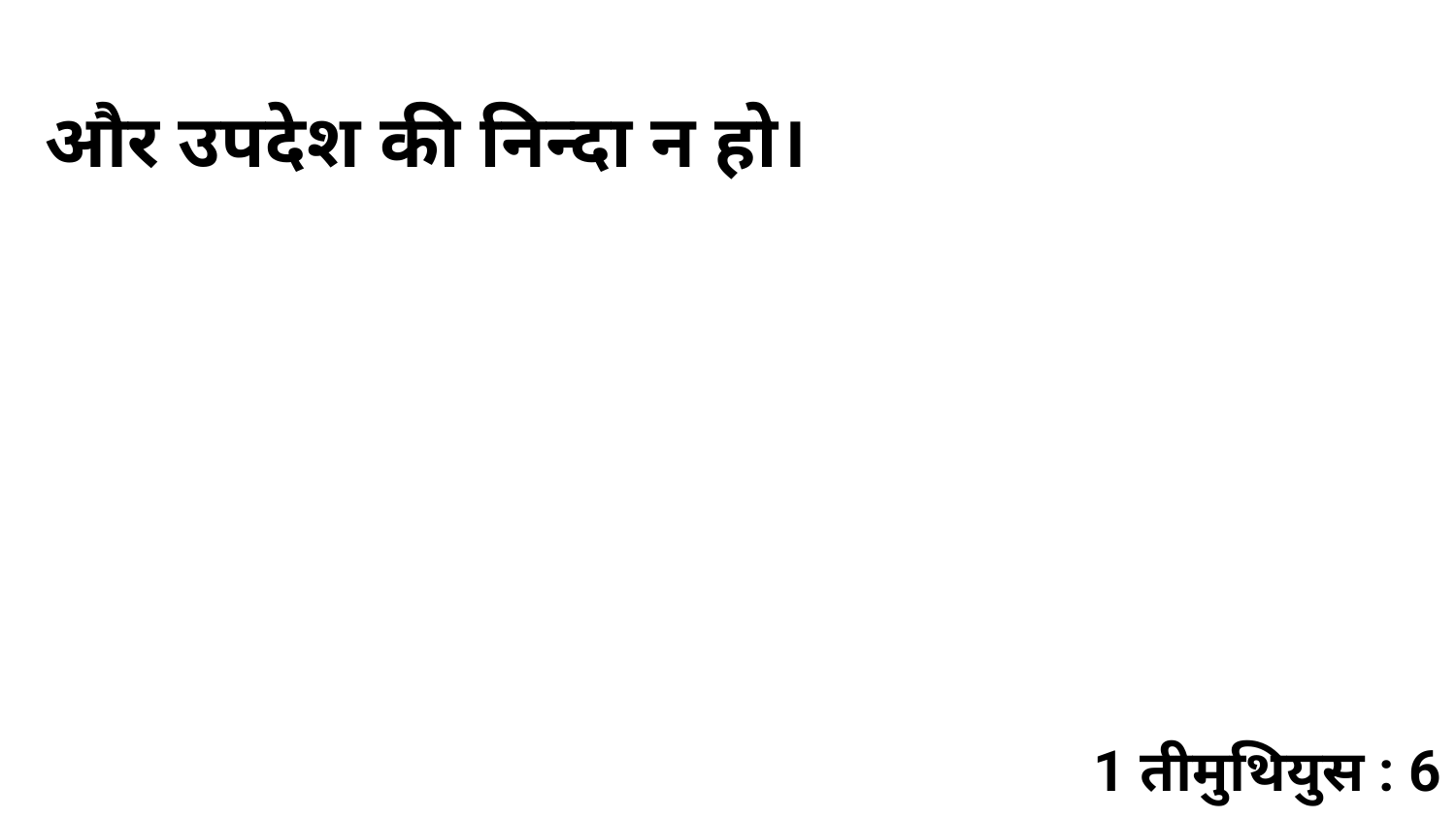

और उपदेश की निन्दा न हो।
1 तीमुथियुस : 6